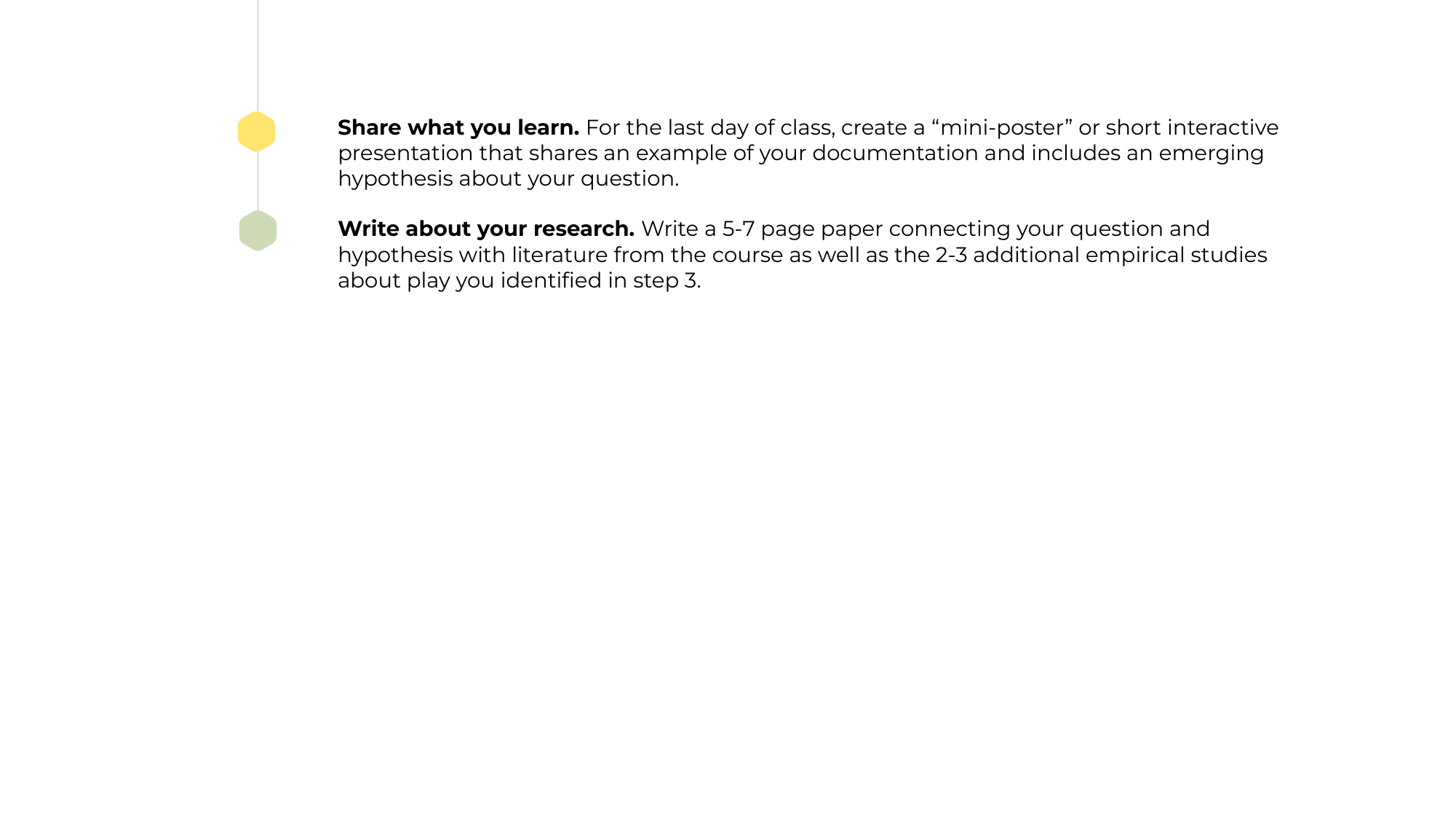

Share what you learn. For the last day of class, create a “mini-poster” or short interactive presentation that shares an example of your documentation and includes an emerging hypothesis about your question.

Write about your research. Write a 5-7 page paper connecting your question and hypothesis with literature from the course as well as the 2-3 additional empirical studies about play you identified in step 3.